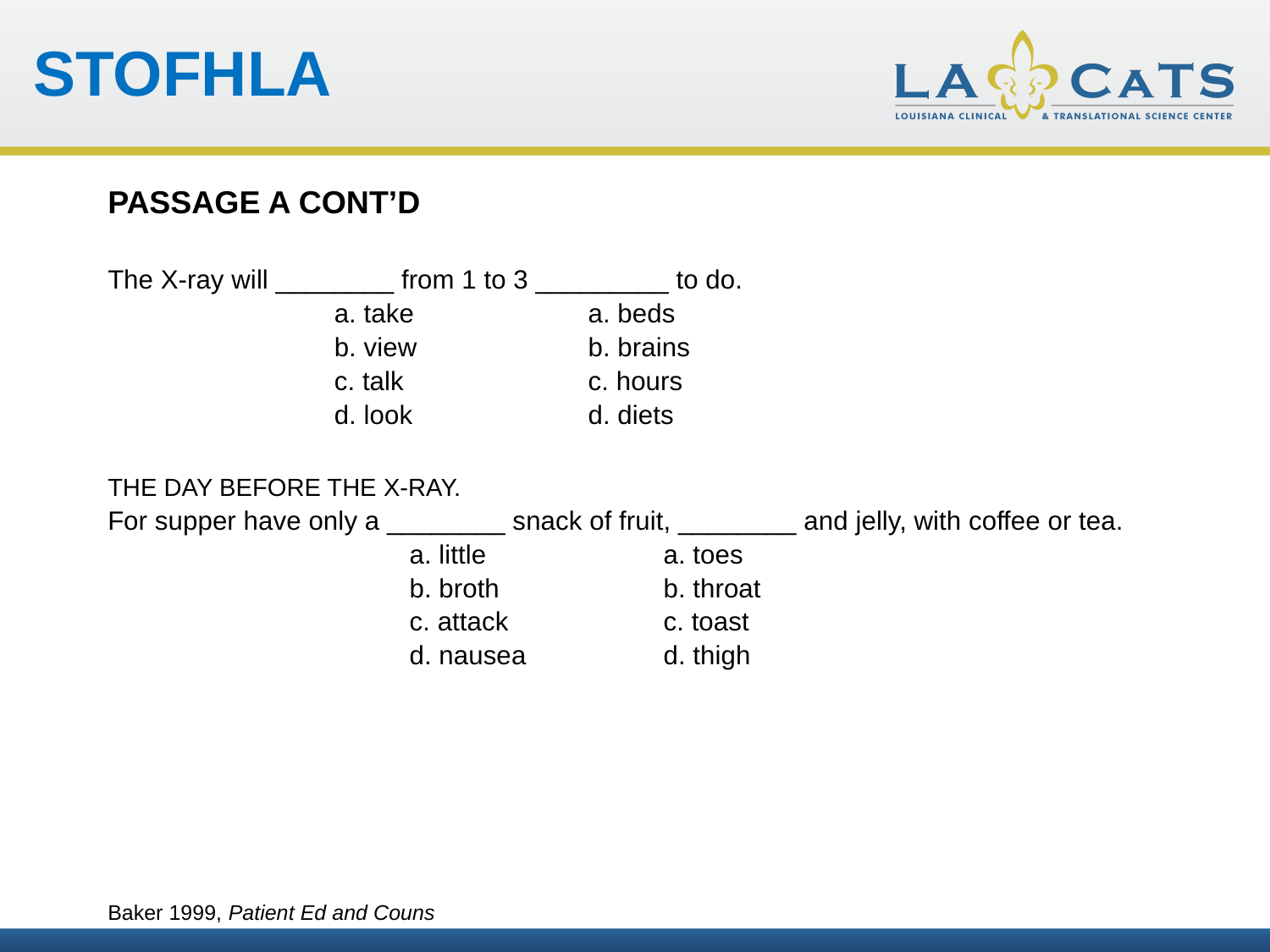

STOFHLA
PASSAGE A CONT’D

The X-ray will ________ from 1 to 3 _________ to do.
		       a. take 	       a. beds
		       b. view 	       b. brains
		       c. talk 	       c. hours
		       d. look 	       d. diets

THE DAY BEFORE THE X-RAY.
For supper have only a ________ snack of fruit, ________ and jelly, with coffee or tea.
			a. little 		a. toes
			b. broth 		b. throat
			c. attack 		c. toast
			d. nausea 		d. thigh
Baker 1999, Patient Ed and Couns